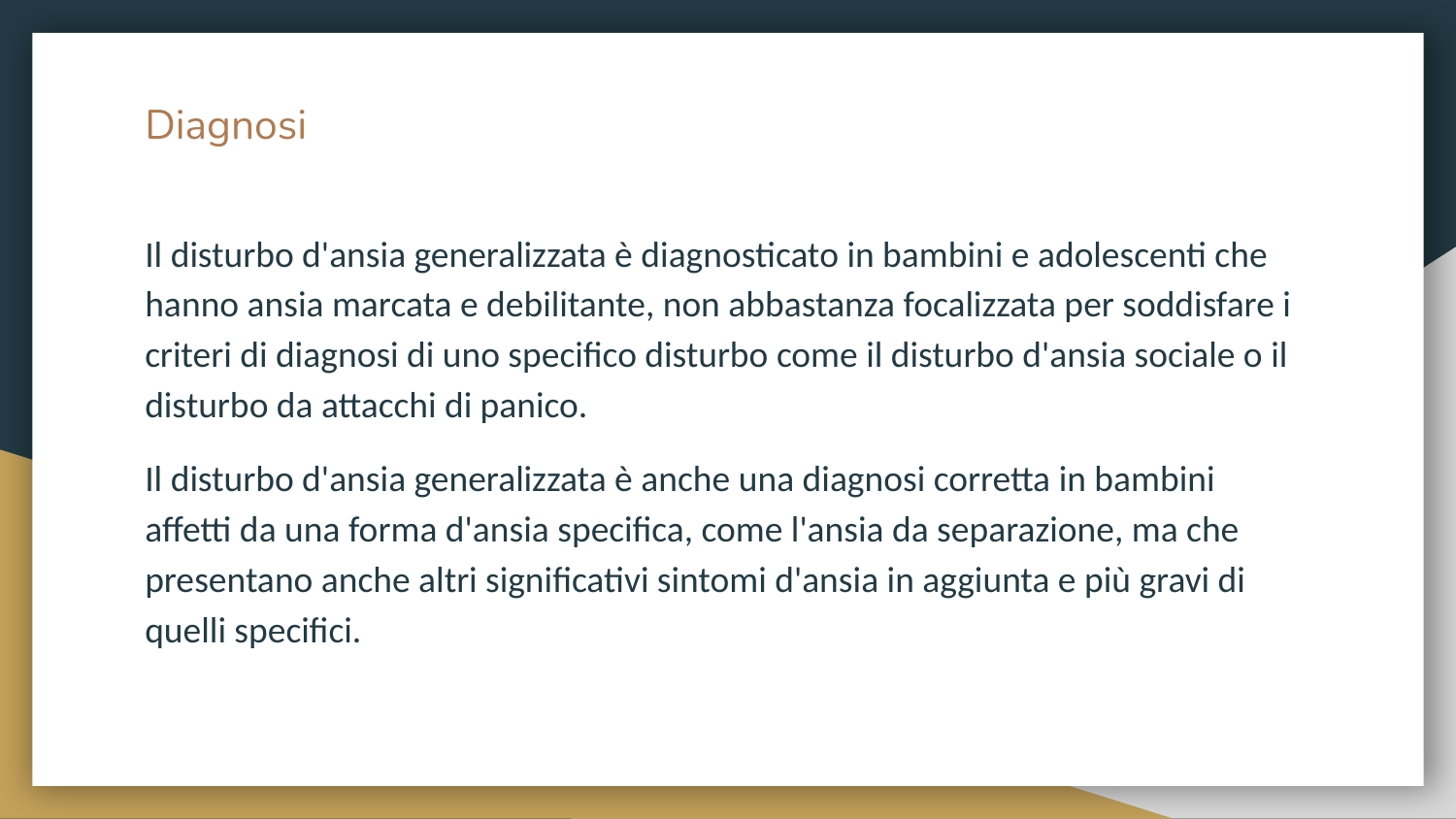

# Diagnosi
Il disturbo d'ansia generalizzata è diagnosticato in bambini e adolescenti che hanno ansia marcata e debilitante, non abbastanza focalizzata per soddisfare i criteri di diagnosi di uno specifico disturbo come il disturbo d'ansia sociale o il disturbo da attacchi di panico.
Il disturbo d'ansia generalizzata è anche una diagnosi corretta in bambini affetti da una forma d'ansia specifica, come l'ansia da separazione, ma che presentano anche altri significativi sintomi d'ansia in aggiunta e più gravi di quelli specifici.